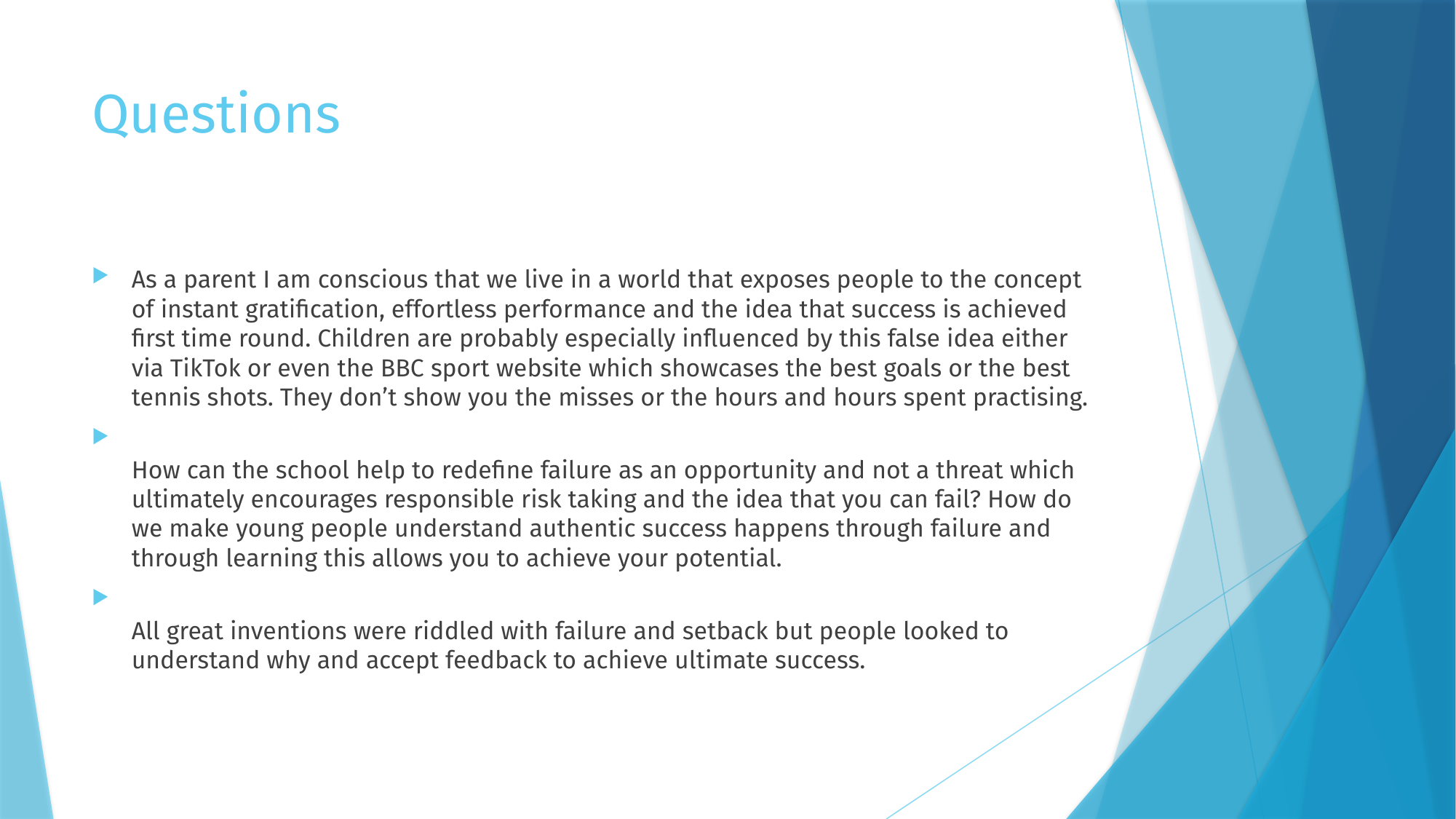

# Questions
As a parent I am conscious that we live in a world that exposes people to the concept of instant gratification, effortless performance and the idea that success is achieved first time round. Children are probably especially influenced by this false idea either via TikTok or even the BBC sport website which showcases the best goals or the best tennis shots. They don’t show you the misses or the hours and hours spent practising.
How can the school help to redefine failure as an opportunity and not a threat which ultimately encourages responsible risk taking and the idea that you can fail? How do we make young people understand authentic success happens through failure and through learning this allows you to achieve your potential.
All great inventions were riddled with failure and setback but people looked to understand why and accept feedback to achieve ultimate success.